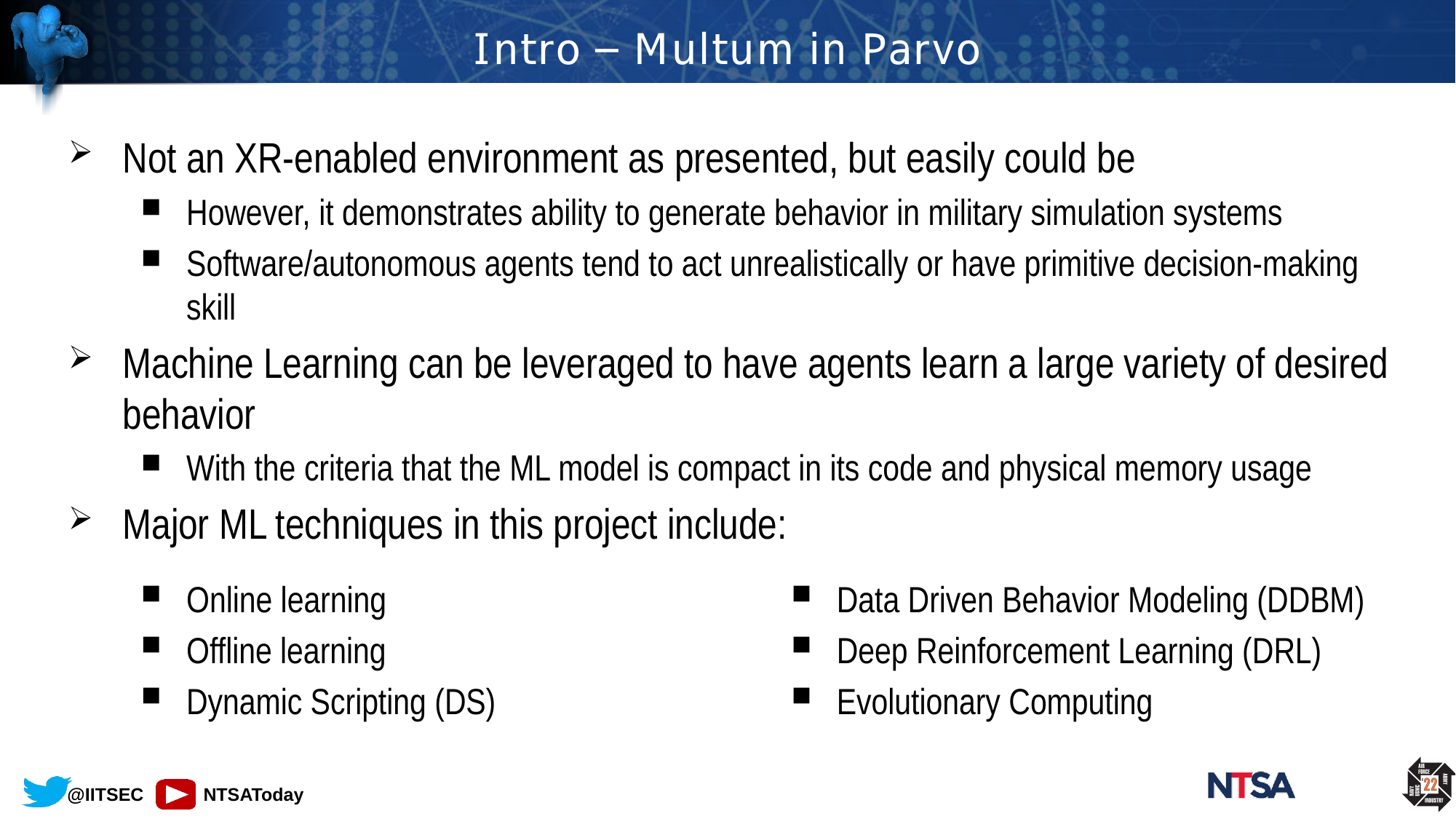

# Intro – Multum in Parvo
Not an XR-enabled environment as presented, but easily could be
However, it demonstrates ability to generate behavior in military simulation systems
Software/autonomous agents tend to act unrealistically or have primitive decision-making skill
Machine Learning can be leveraged to have agents learn a large variety of desired behavior
With the criteria that the ML model is compact in its code and physical memory usage
Major ML techniques in this project include:

Online learning
Offline learning
Dynamic Scripting (DS)
Data Driven Behavior Modeling (DDBM)
Deep Reinforcement Learning (DRL)
Evolutionary Computing